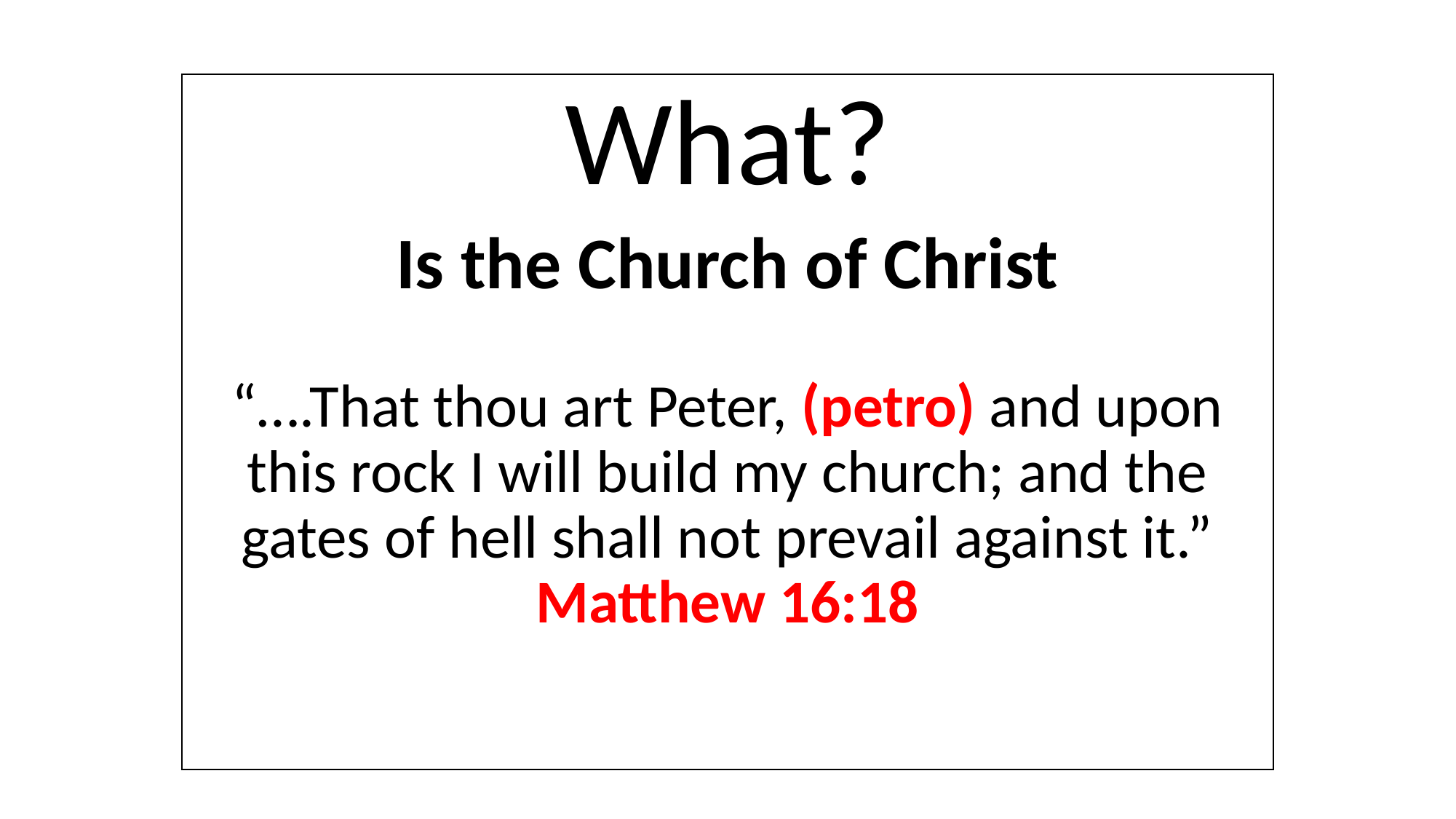

What?
Is the Church of Christ

“….That thou art Peter, (petro) and upon this rock I will build my church; and the gates of hell shall not prevail against it.” Matthew 16:18